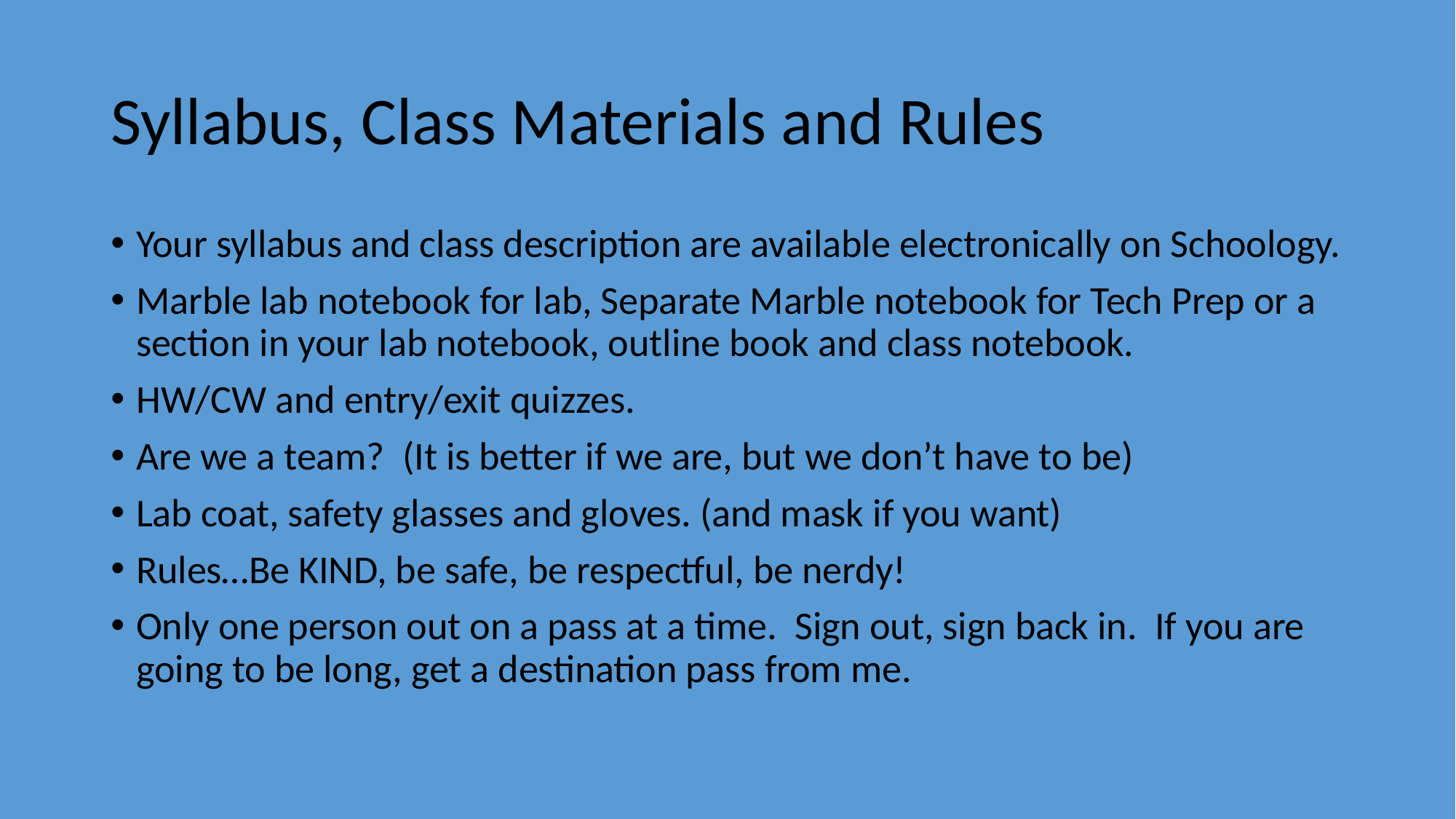

# Syllabus, Class Materials and Rules
Your syllabus and class description are available electronically on Schoology.
Marble lab notebook for lab, Separate Marble notebook for Tech Prep or a section in your lab notebook, outline book and class notebook.
HW/CW and entry/exit quizzes.
Are we a team?  (It is better if we are, but we don’t have to be)
Lab coat, safety glasses and gloves. (and mask if you want)
Rules…Be KIND, be safe, be respectful, be nerdy!
Only one person out on a pass at a time.  Sign out, sign back in.  If you are going to be long, get a destination pass from me.